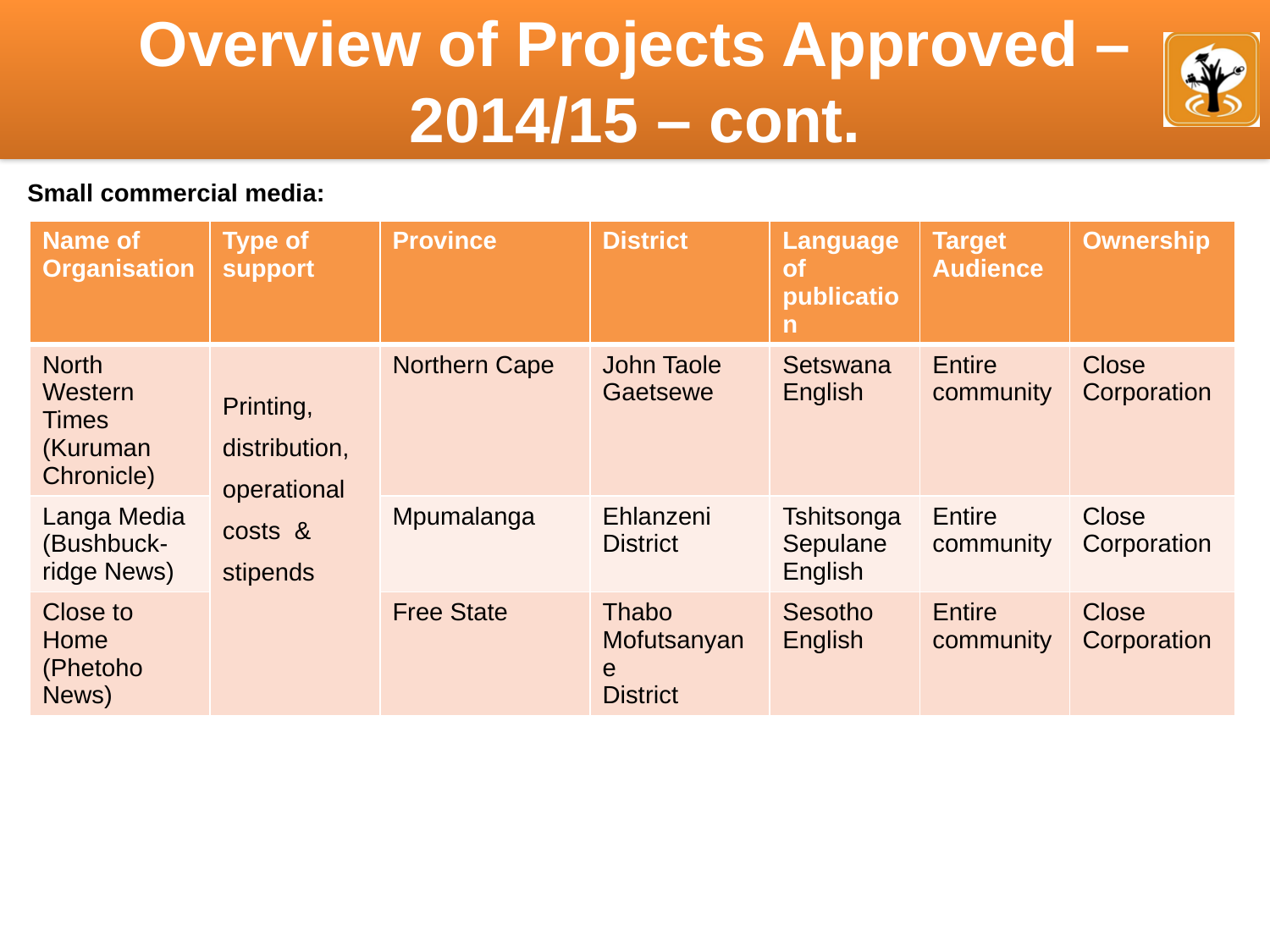

# Overview of Projects Approved – 2014/15 – cont.
Small commercial media:

| Name of Organisation | Type of support | Province | District | Language of publication | Target Audience | Ownership |
| --- | --- | --- | --- | --- | --- | --- |
| North Western Times (Kuruman Chronicle) | Printing, distribution, operational costs & stipends | Northern Cape | John Taole Gaetsewe | Setswana English | Entire community | Close Corporation |
| Langa Media (Bushbuck- ridge News) |  | Mpumalanga | Ehlanzeni District | Tshitsonga Sepulane English | Entire community | Close Corporation |
| Close to Home (Phetoho News) |  | Free State | Thabo Mofutsanyane District | Sesotho English | Entire community | Close Corporation |